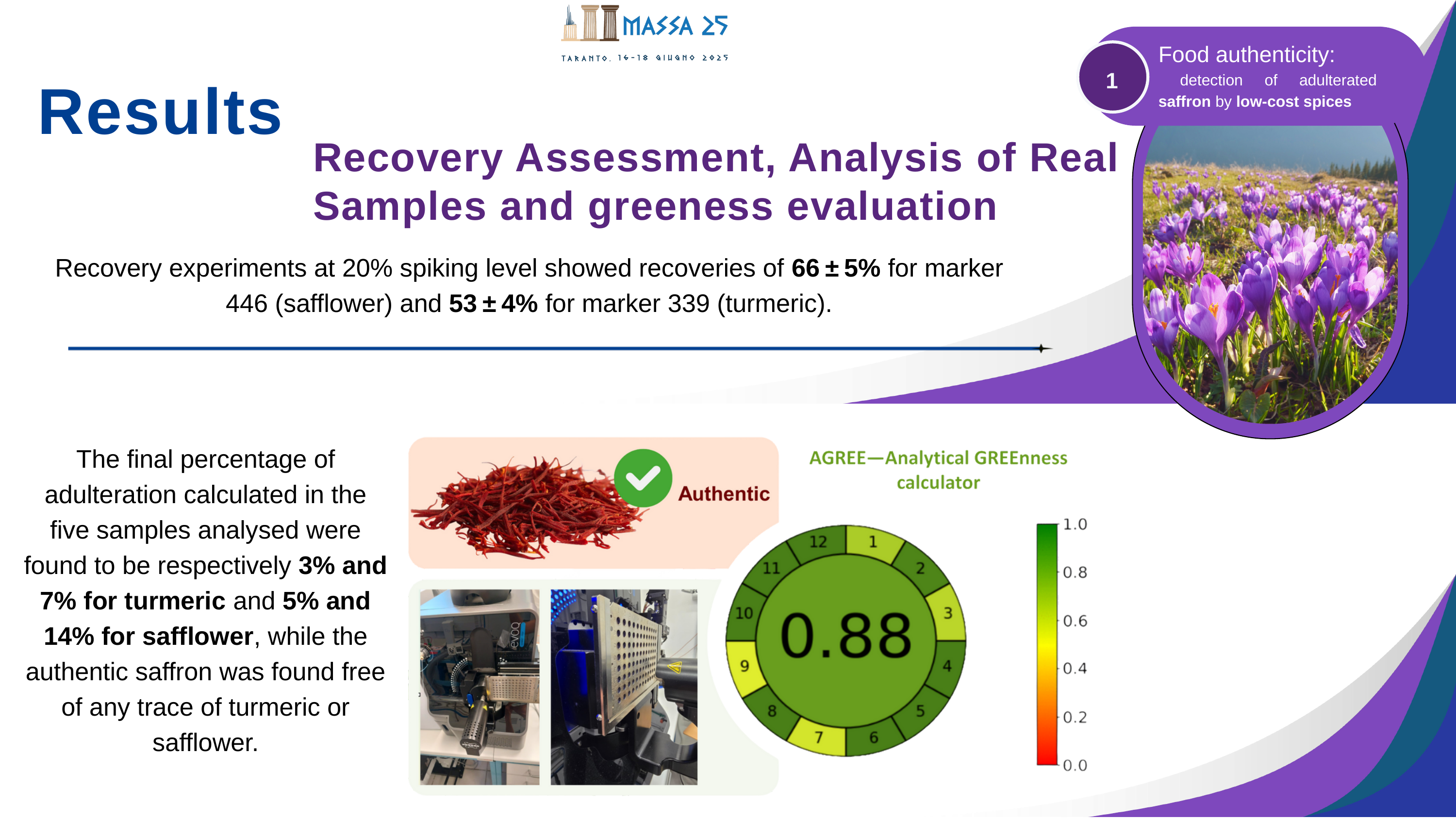

Food authenticity:
 detection of adulterated saffron by low-cost spices

1

Results
Recovery Assessment, Analysis of Real Samples and greeness evaluation

Recovery experiments at 20% spiking level showed recoveries of 66 ± 5% for marker 446 (safflower) and 53 ± 4% for marker 339 (turmeric).

The final percentage of adulteration calculated in the five samples analysed were found to be respectively 3% and 7% for turmeric and 5% and 14% for safflower, while the authentic saffron was found free of any trace of turmeric or safflower.
Candidate markers for turmeric to be further investigated:
Candidate markers for safflower to be further investigated:
116,2
198,2
296,2
446,4